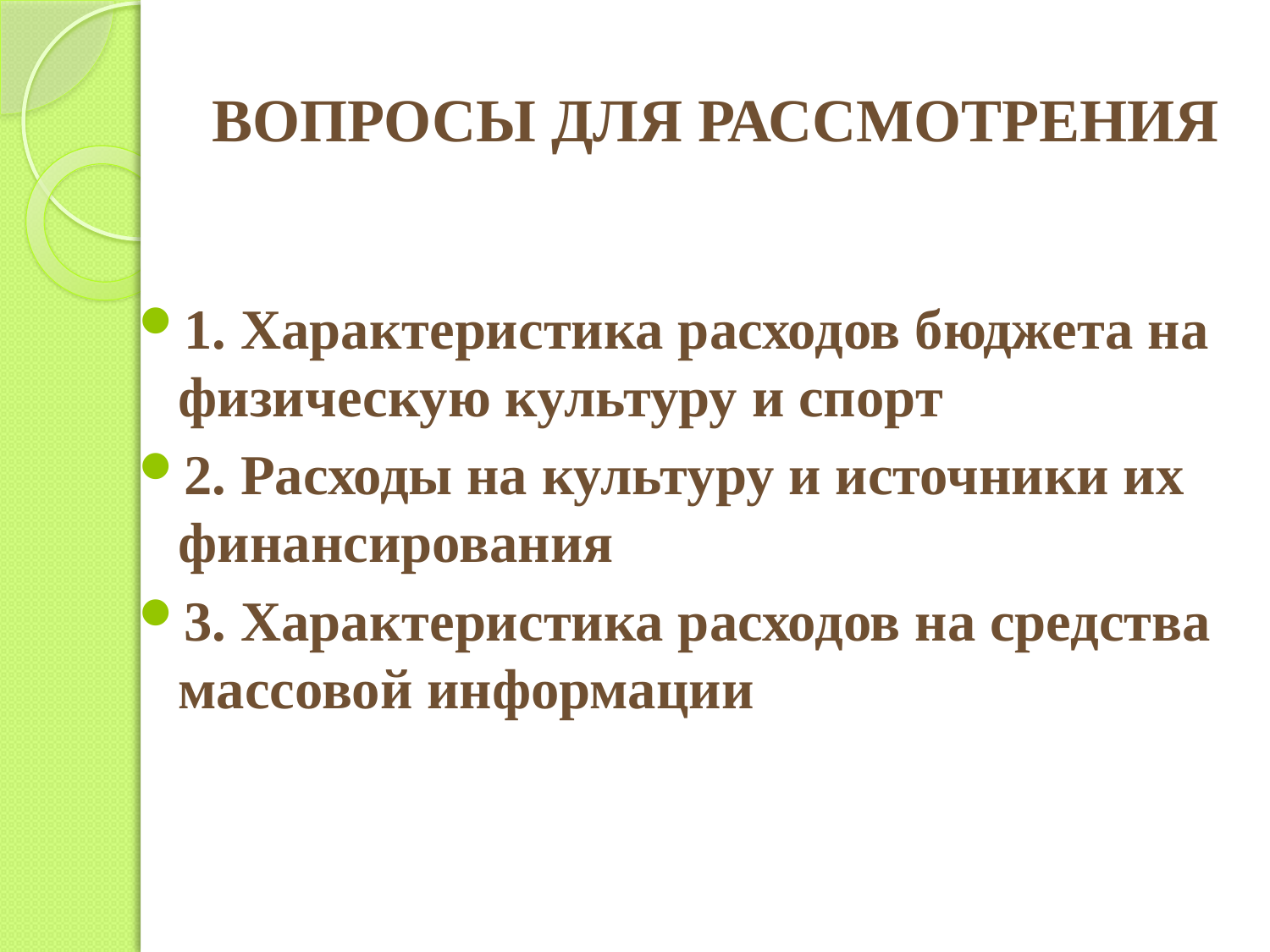

# ВОПРОСЫ ДЛЯ РАССМОТРЕНИЯ
1. Характеристика расходов бюджета на физическую культуру и спорт
2. Расходы на культуру и источники их финансирования
3. Характеристика расходов на средства массовой информации